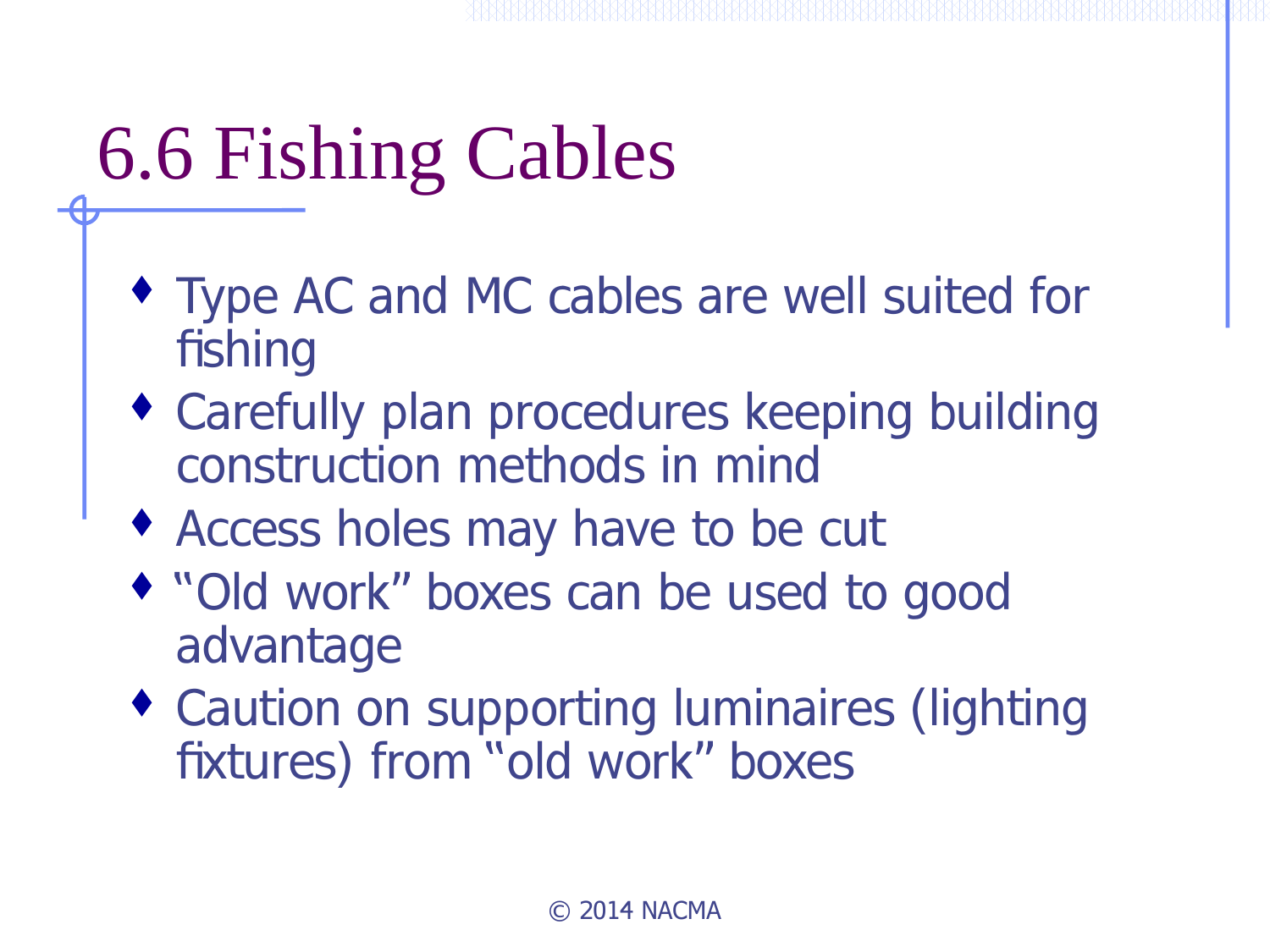

# 6.6 Fishing Cables
Type AC and MC cables are well suited for fishing
Carefully plan procedures keeping building construction methods in mind
Access holes may have to be cut
“Old work” boxes can be used to good advantage
Caution on supporting luminaires (lighting fixtures) from “old work” boxes
© 2014 NACMA